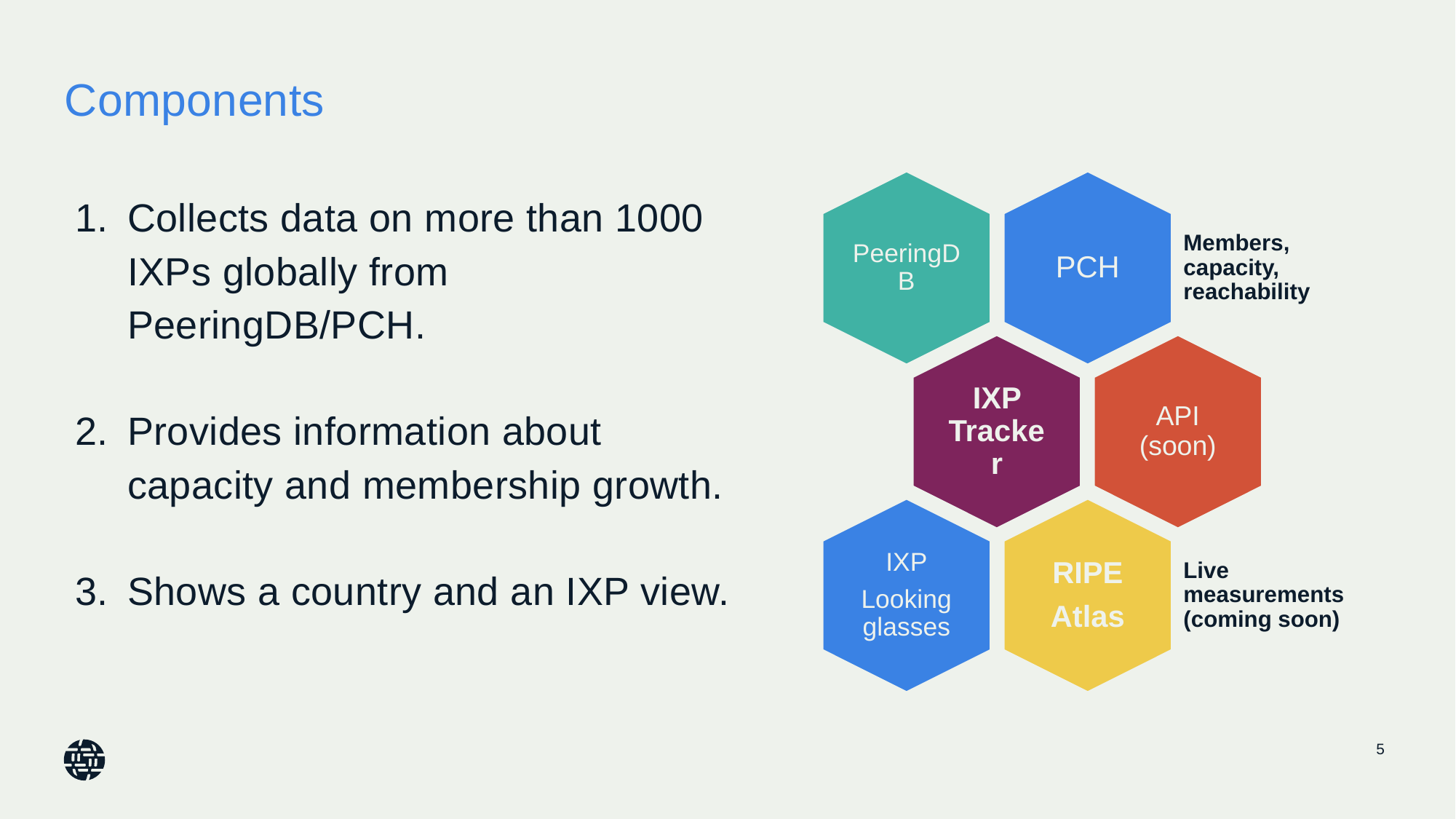

# Components
PCH
Members, capacity, reachability
PeeringDB
IXP Tracker

API
(soon)
RIPE
Atlas
Live measurements (coming soon)
IXP
Looking glasses
Collects data on more than 1000 IXPs globally from PeeringDB/PCH.

Provides information about capacity and membership growth.

Shows a country and an IXP view.

5